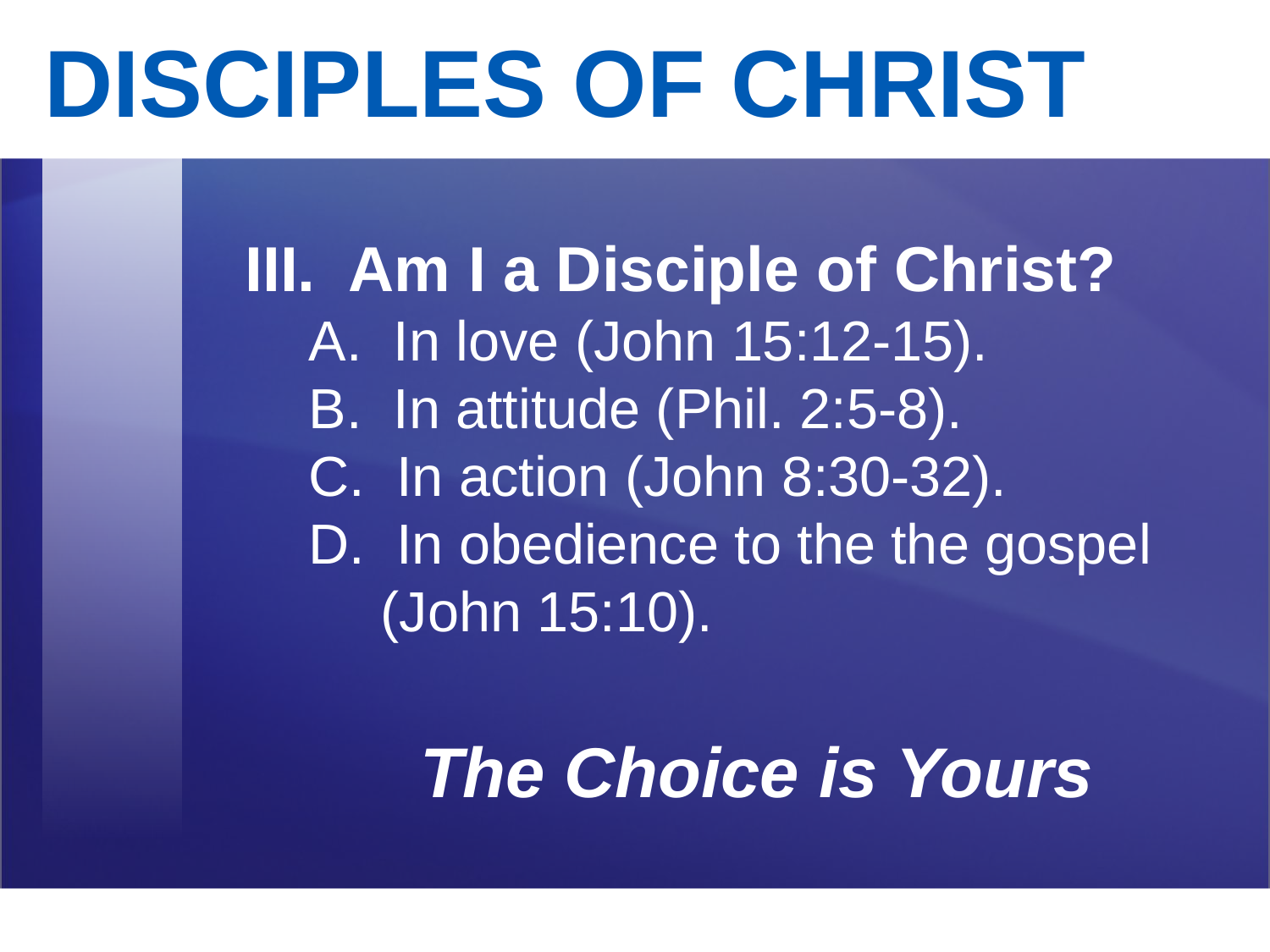

# Disciples of Christ

III.  Am I a Disciple of Christ?
A.  In love (John 15:12-15).
B.  In attitude (Phil. 2:5-8).
C.  In action (John 8:30-32).
D.  In obedience to the the gospel (John 15:10).
The Choice is Yours